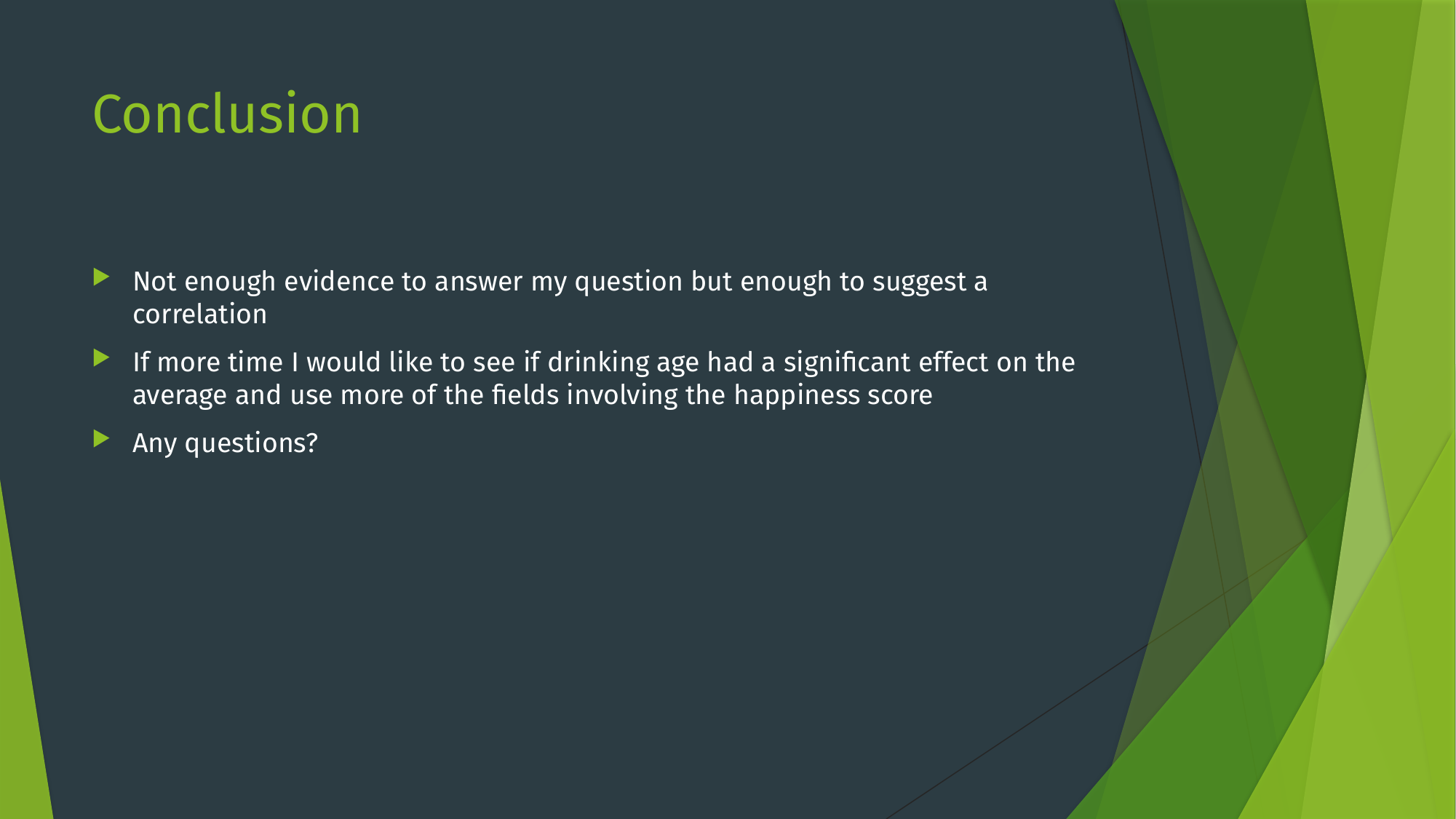

# Conclusion
Not enough evidence to answer my question but enough to suggest a correlation
If more time I would like to see if drinking age had a significant effect on the average and use more of the fields involving the happiness score
Any questions?